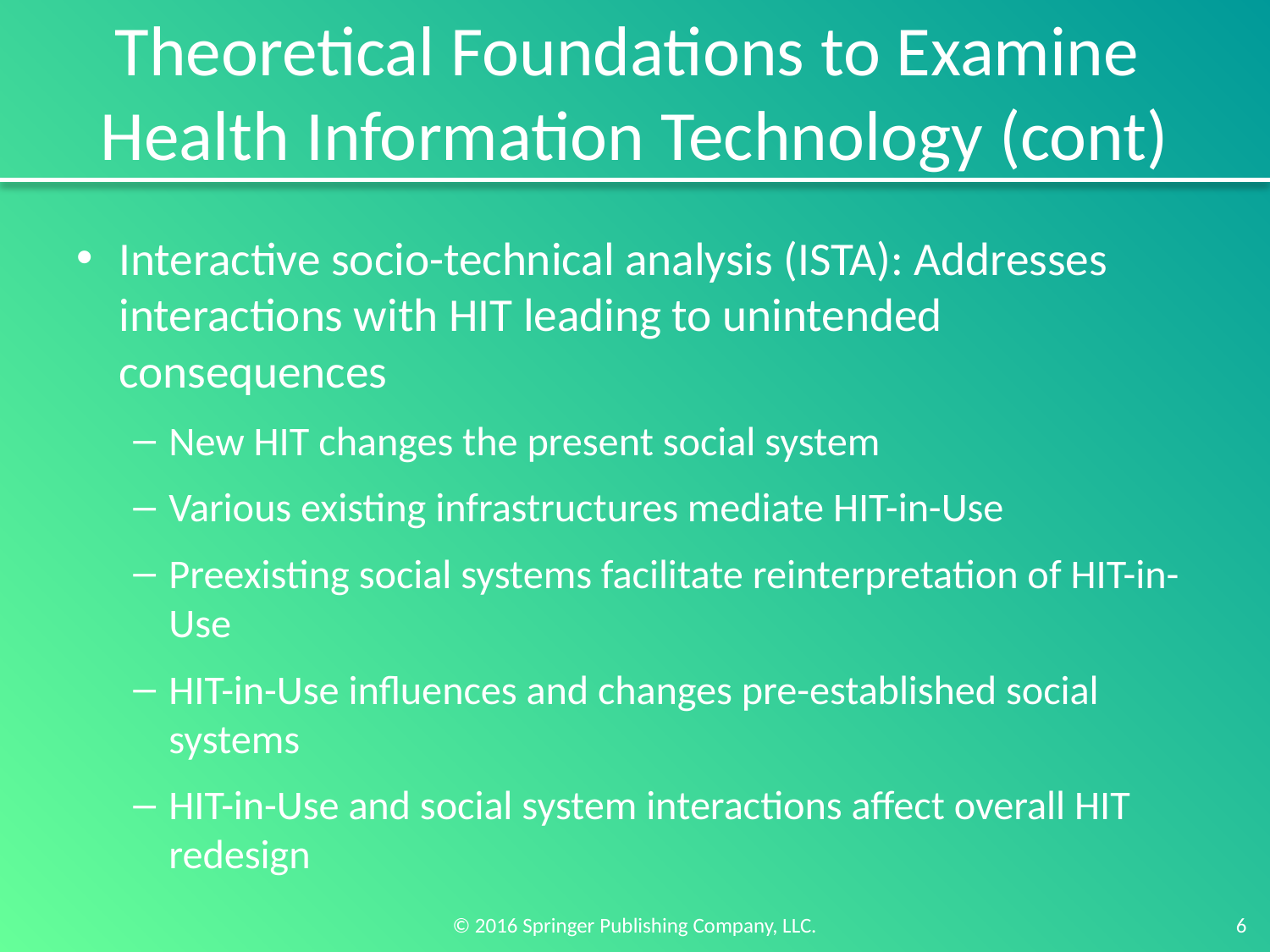

# Theoretical Foundations to Examine Health Information Technology (cont)
Interactive socio-technical analysis (ISTA): Addresses interactions with HIT leading to unintended consequences
New HIT changes the present social system
Various existing infrastructures mediate HIT-in-Use
Preexisting social systems facilitate reinterpretation of HIT-in-Use
HIT-in-Use influences and changes pre-established social systems
HIT-in-Use and social system interactions affect overall HIT redesign
6